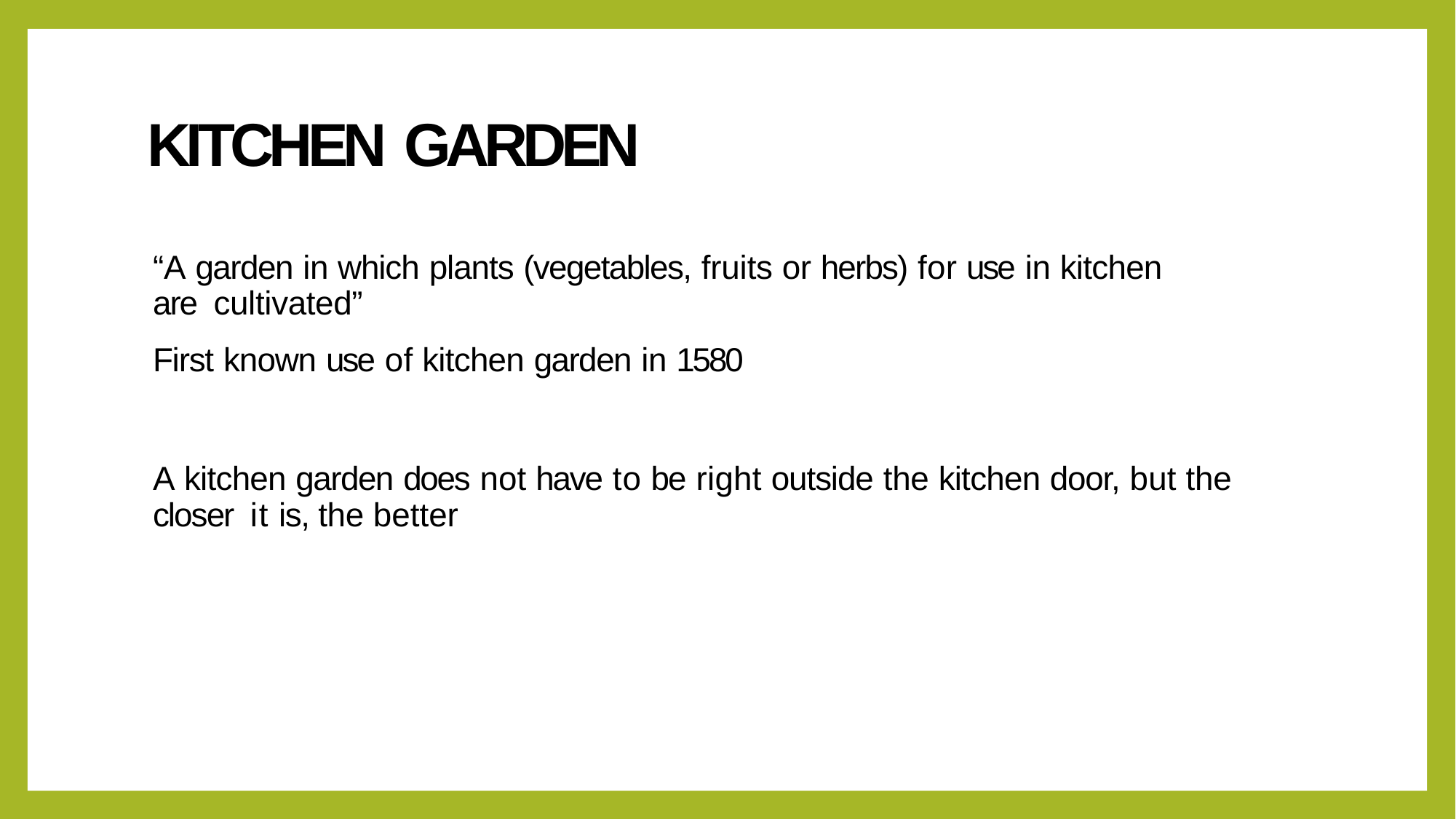

# KITCHEN GARDEN
“A garden in which plants (vegetables, fruits or herbs) for use in kitchen are  cultivated”
First known use of kitchen garden in 1580

A kitchen garden does not have to be right outside the kitchen door, but the closer  it is, the better